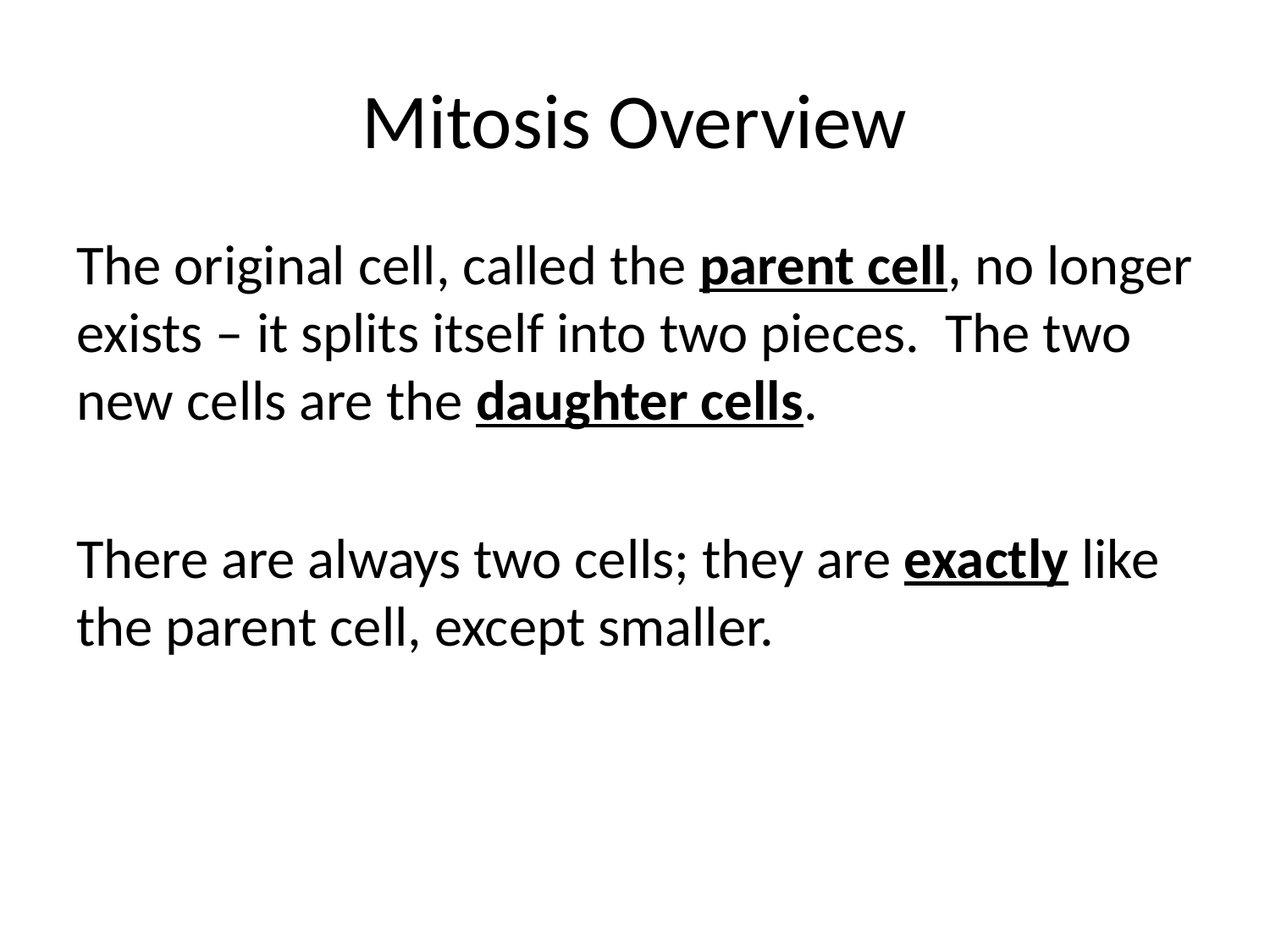

# Mitosis Overview
The original cell, called the parent cell, no longer exists – it splits itself into two pieces.  The two new cells are the daughter cells.

There are always two cells; they are exactly like the parent cell, except smaller.